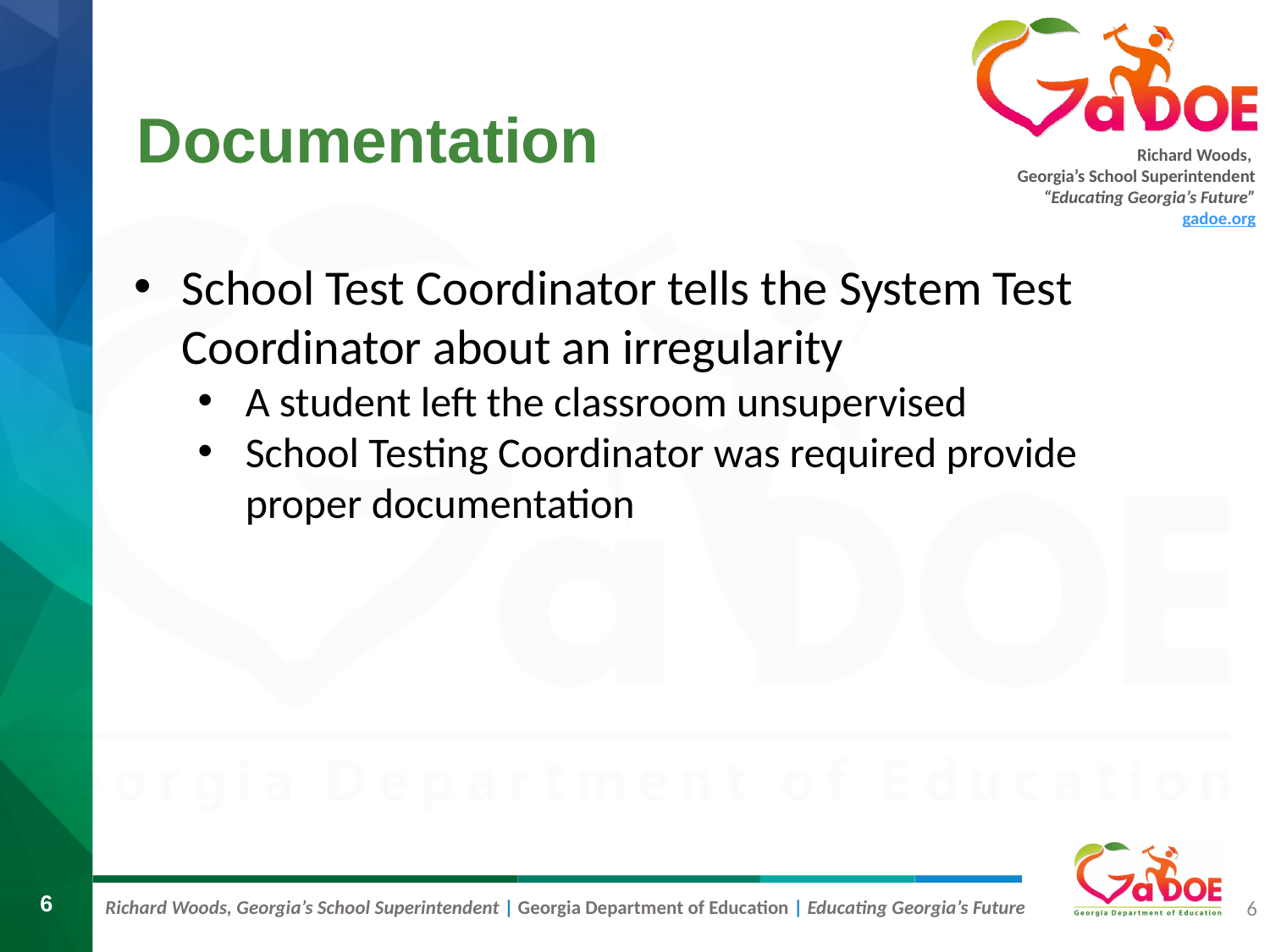

# Documentation
School Test Coordinator tells the System Test Coordinator about an irregularity
A student left the classroom unsupervised
School Testing Coordinator was required provide proper documentation
6